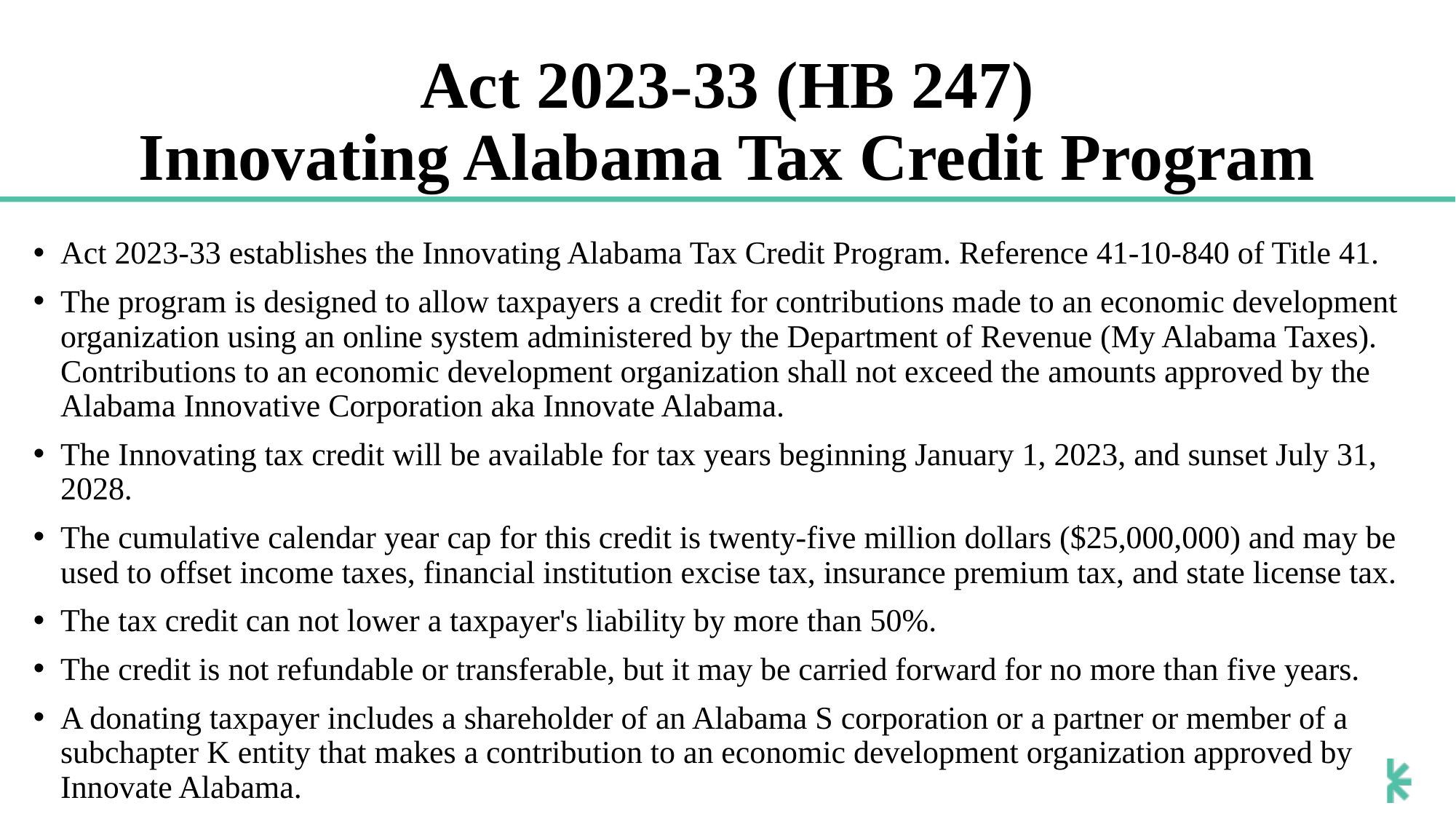

# Act 2023-33 (HB 247) Innovating Alabama Tax Credit Program
Act 2023-33 establishes the Innovating Alabama Tax Credit Program. Reference 41-10-840 of Title 41.
The program is designed to allow taxpayers a credit for contributions made to an economic development organization using an online system administered by the Department of Revenue (My Alabama Taxes). Contributions to an economic development organization shall not exceed the amounts approved by the Alabama Innovative Corporation aka Innovate Alabama.
The Innovating tax credit will be available for tax years beginning January 1, 2023, and sunset July 31, 2028.
The cumulative calendar year cap for this credit is twenty-five million dollars ($25,000,000) and may be used to offset income taxes, financial institution excise tax, insurance premium tax, and state license tax.
The tax credit can not lower a taxpayer's liability by more than 50%.
The credit is not refundable or transferable, but it may be carried forward for no more than five years.
A donating taxpayer includes a shareholder of an Alabama S corporation or a partner or member of a subchapter K entity that makes a contribution to an economic development organization approved by Innovate Alabama.